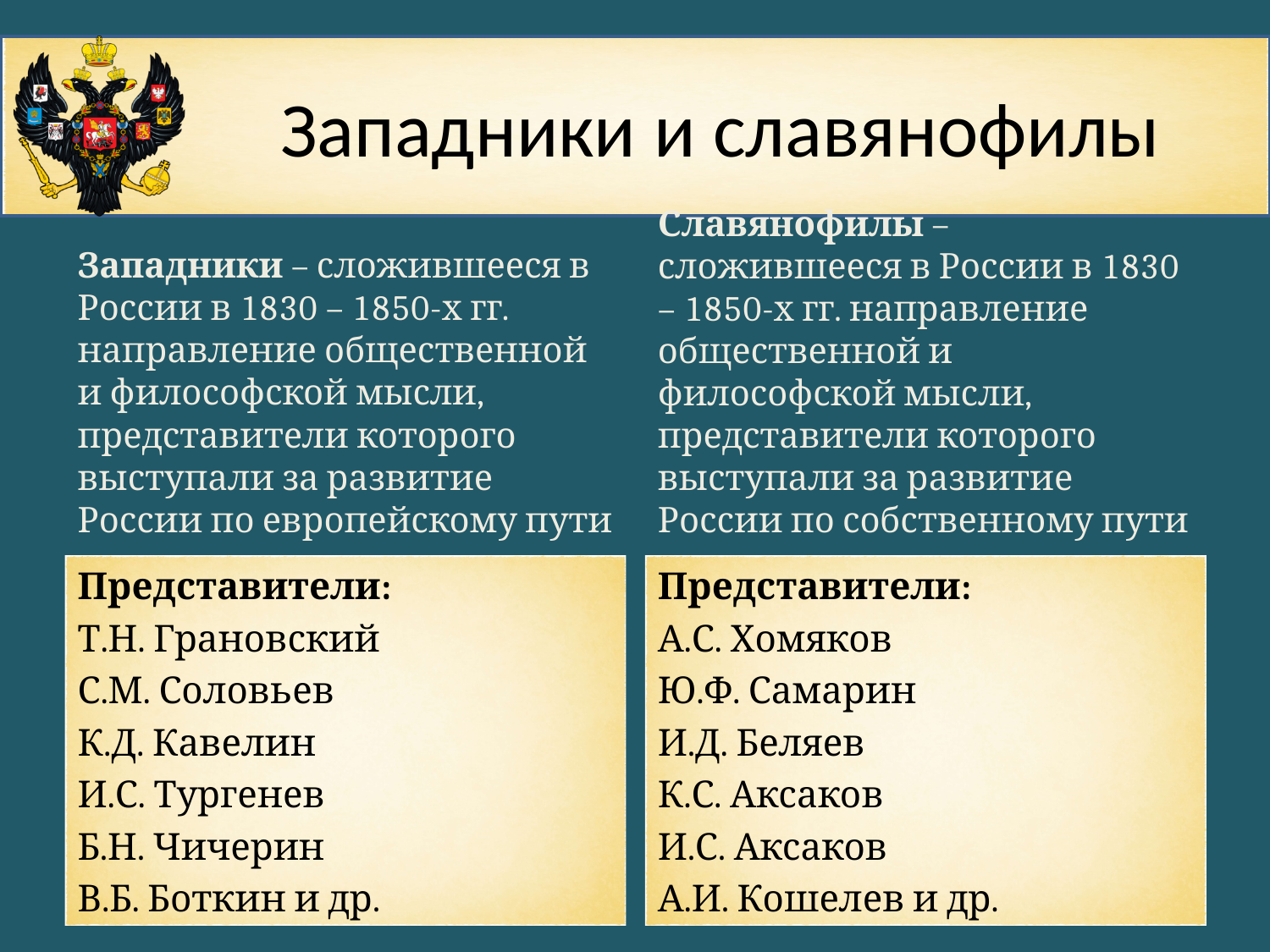

# Западники и славянофилы
Западники – сложившееся в России в 1830 – 1850-х гг. направление общественной и философской мысли, представители которого выступали за развитие России по европейскому пути
Славянофилы – сложившееся в России в 1830 – 1850-х гг. направление общественной и философской мысли, представители которого выступали за развитие России по собственному пути
Представители:
Т.Н. Грановский
С.М. Соловьев
К.Д. Кавелин
И.С. Тургенев
Б.Н. Чичерин
В.Б. Боткин и др.

Представители:
А.С. Хомяков
Ю.Ф. Самарин
И.Д. Беляев
К.С. Аксаков
И.С. Аксаков
А.И. Кошелев и др.